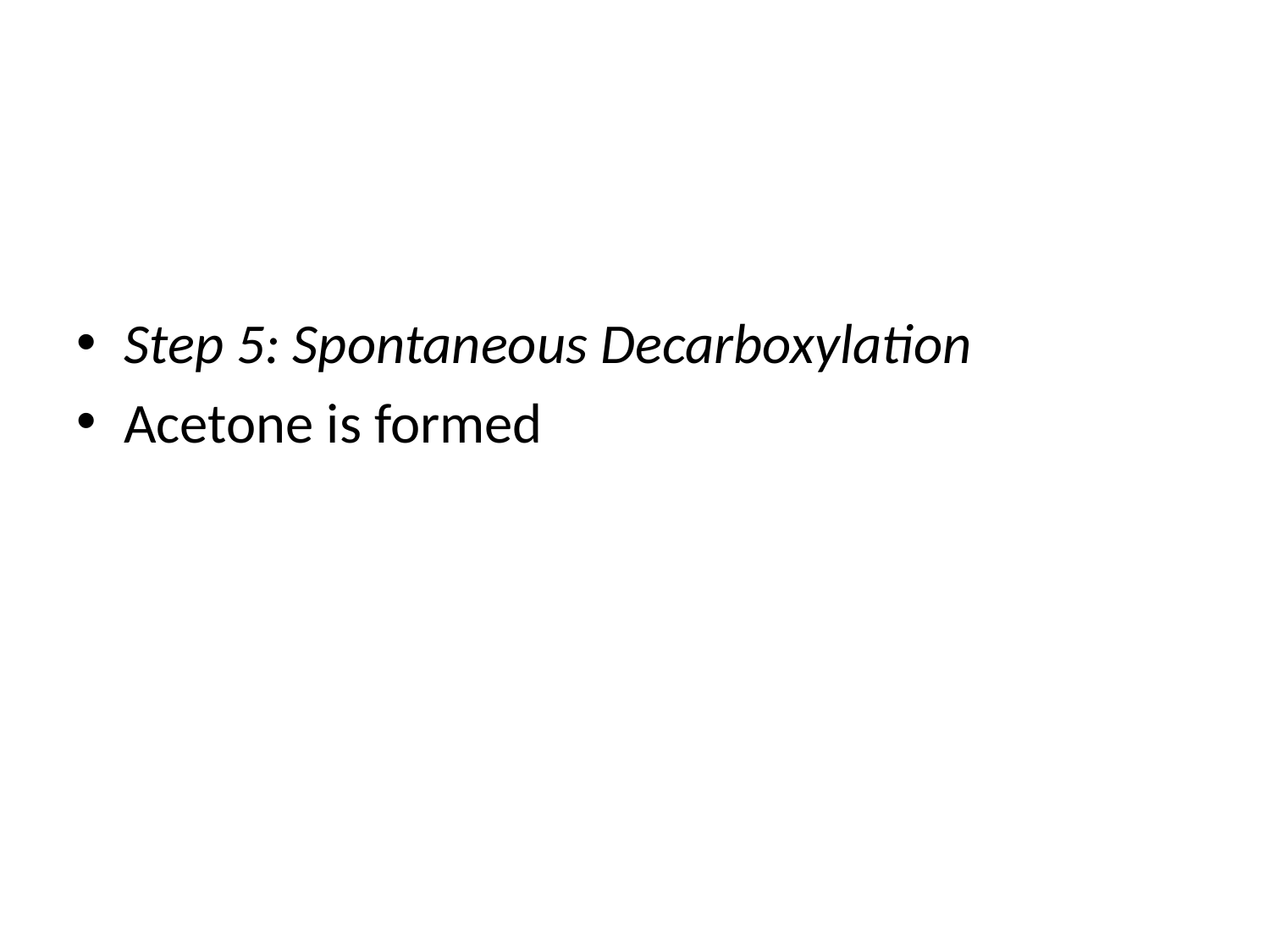

#

Step 5: Spontaneous Decarboxylation
Acetone is formed